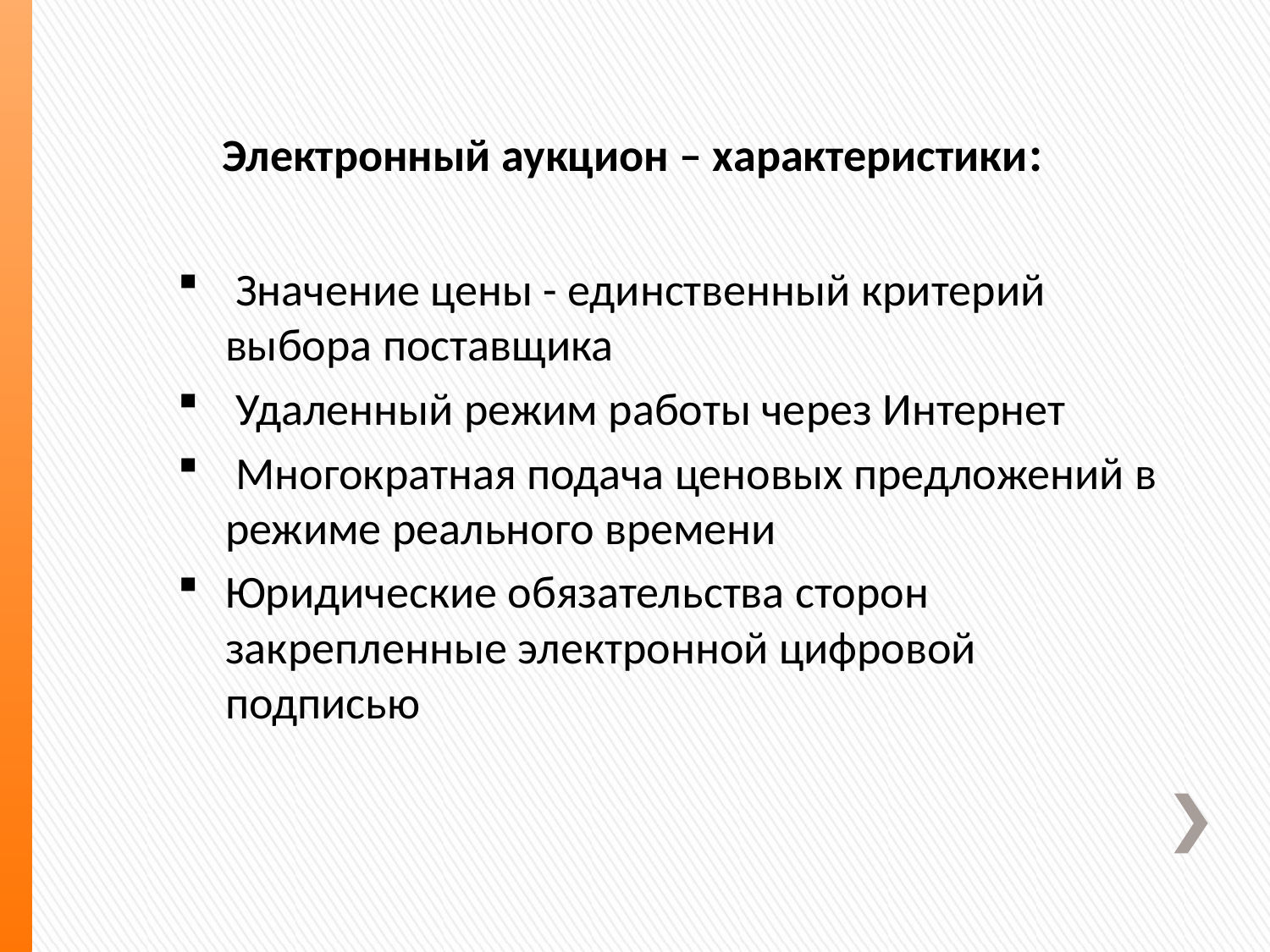

Электронный аукцион – характеристики:

 Значение цены - единственный критерий выбора поставщика
 Удаленный режим работы через Интернет
 Многократная подача ценовых предложений в режиме реального времени
Юридические обязательства сторон закрепленные электронной цифровой подписью